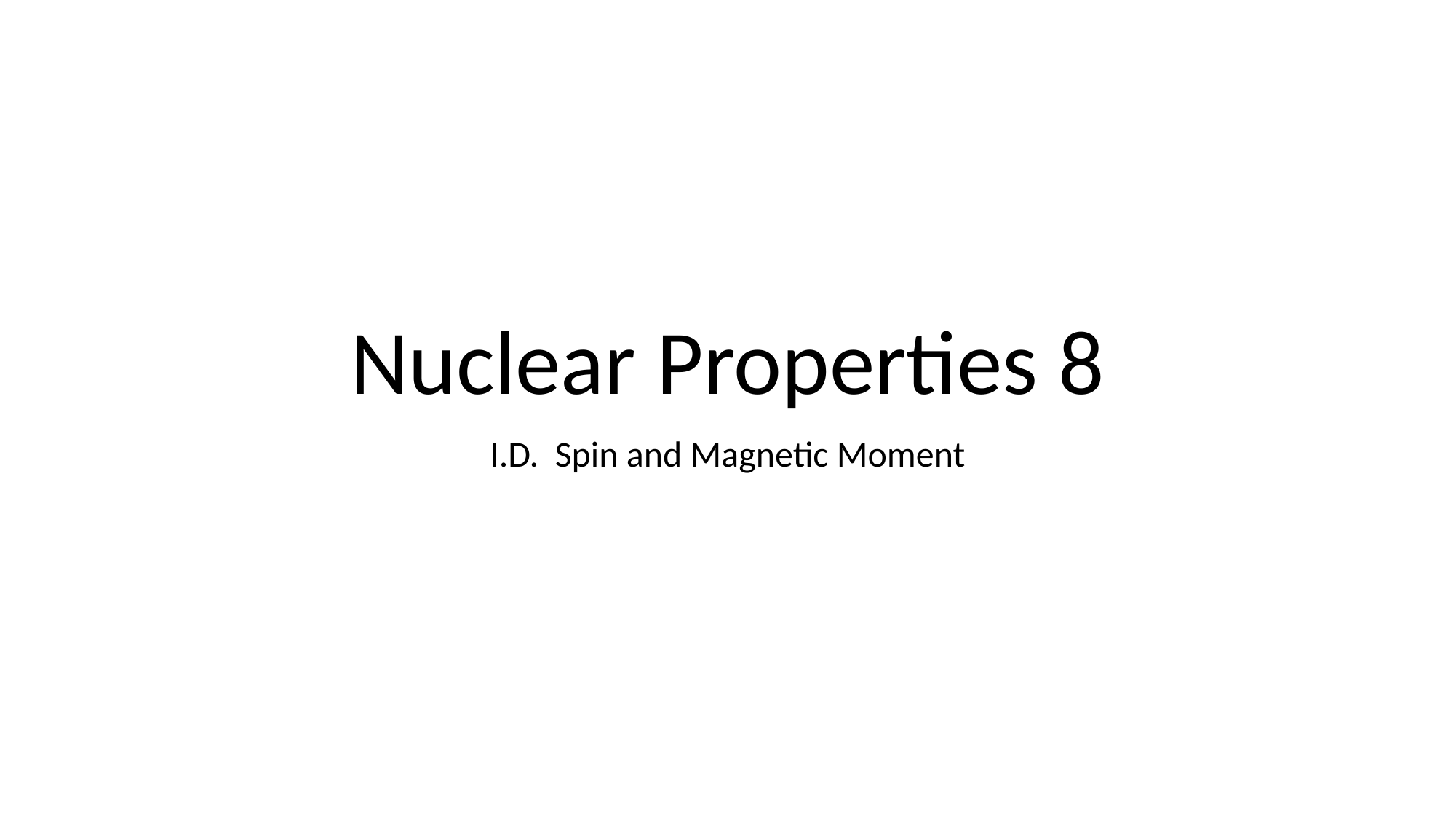

# Nuclear Properties 8
I.D.  Spin and Magnetic Moment